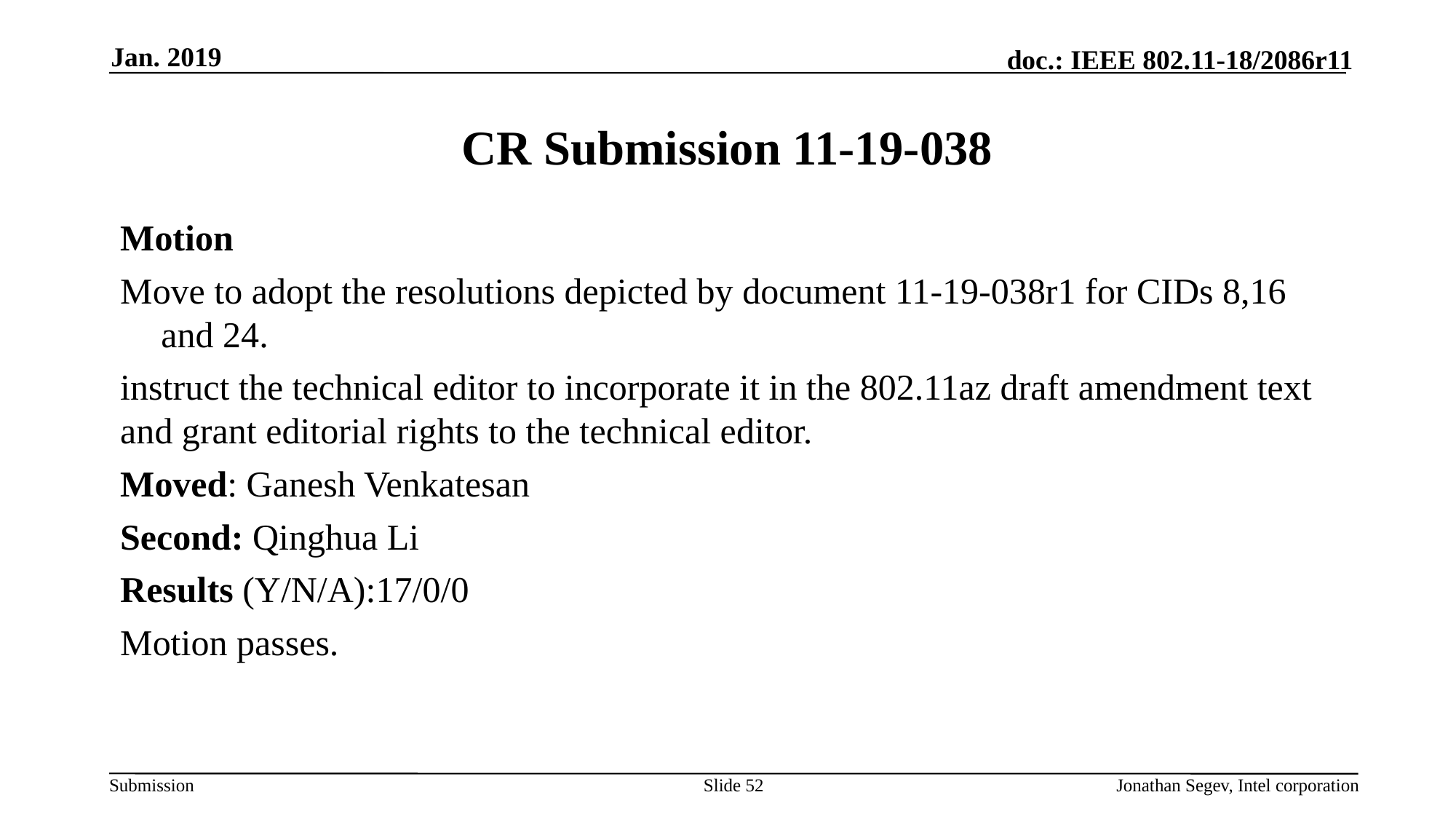

Jan. 2019
# CR Submission 11-19-038
Motion
Move to adopt the resolutions depicted by document 11-19-038r1 for CIDs 8,16 and 24.
instruct the technical editor to incorporate it in the 802.11az draft amendment text and grant editorial rights to the technical editor.
Moved: Ganesh Venkatesan
Second: Qinghua Li
Results (Y/N/A):17/0/0
Motion passes.
Slide 52
Jonathan Segev, Intel corporation